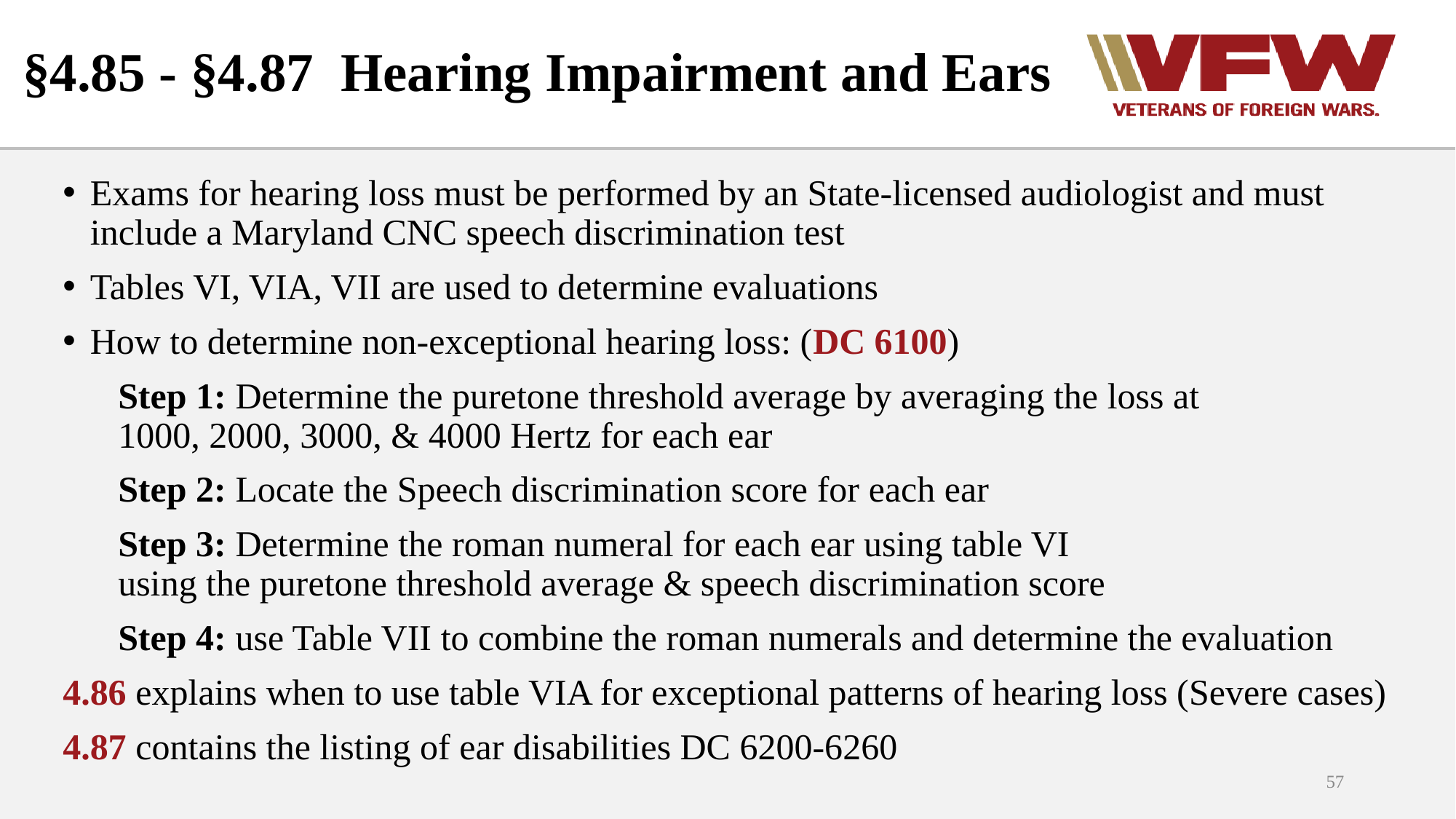

# §4.85 - §4.87  Hearing Impairment and Ears
Exams for hearing loss must be performed by an State-licensed audiologist and must include a Maryland CNC speech discrimination test
Tables VI, VIA, VII are used to determine evaluations
How to determine non-exceptional hearing loss: (DC 6100)
Step 1: Determine the puretone threshold average by averaging the loss at              1000, 2000, 3000, & 4000 Hertz for each ear
Step 2: Locate the Speech discrimination score for each ear
Step 3: Determine the roman numeral for each ear using table VI                                     using the puretone threshold average & speech discrimination score
Step 4: use Table VII to combine the roman numerals and determine the evaluation
4.86 explains when to use table VIA for exceptional patterns of hearing loss (Severe cases)
4.87 contains the listing of ear disabilities DC 6200-6260

57